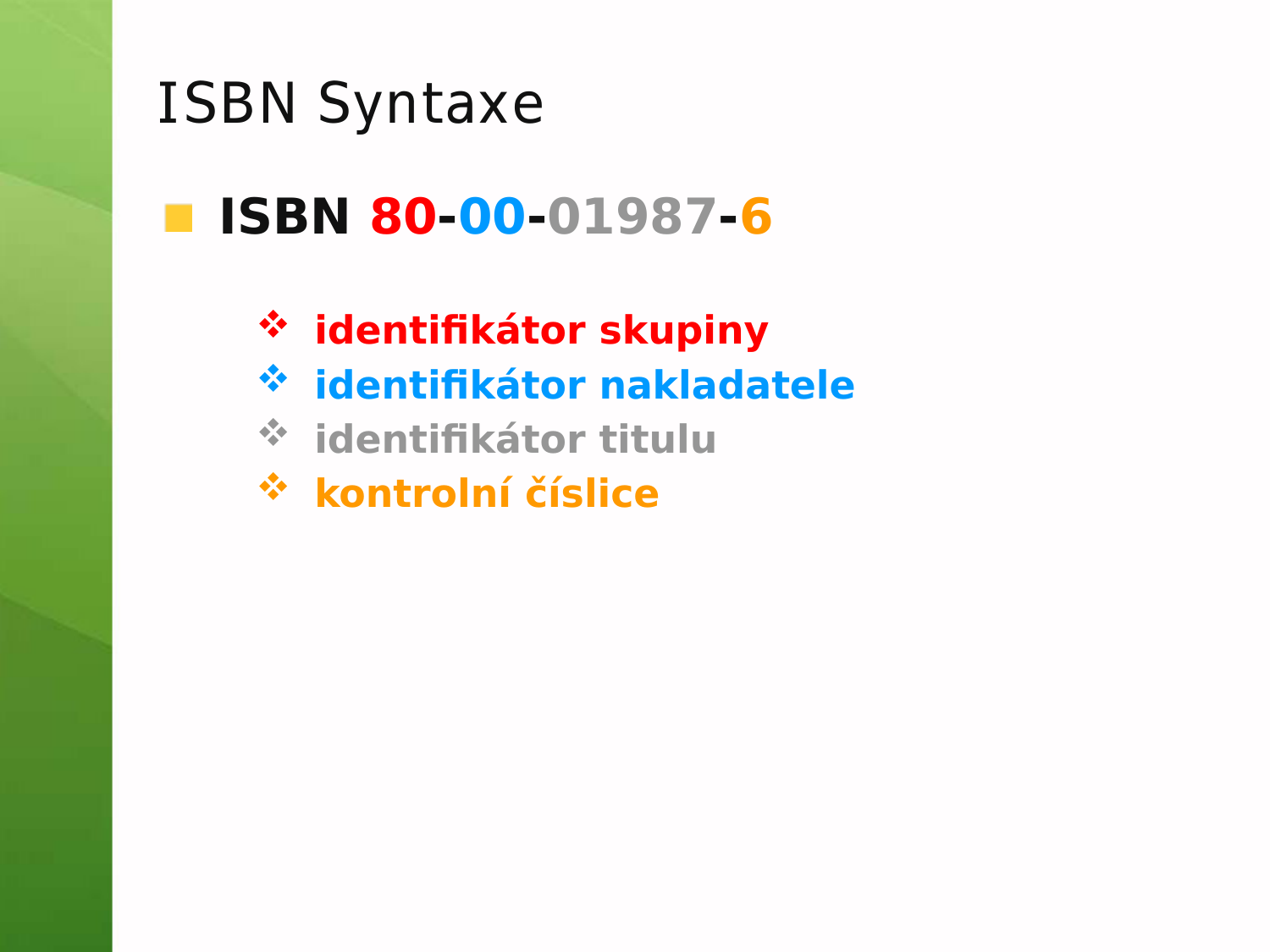

# ISBN Syntaxe
ISBN 80-00-01987-6

identifikátor skupiny
identifikátor nakladatele
identifikátor titulu
kontrolní číslice